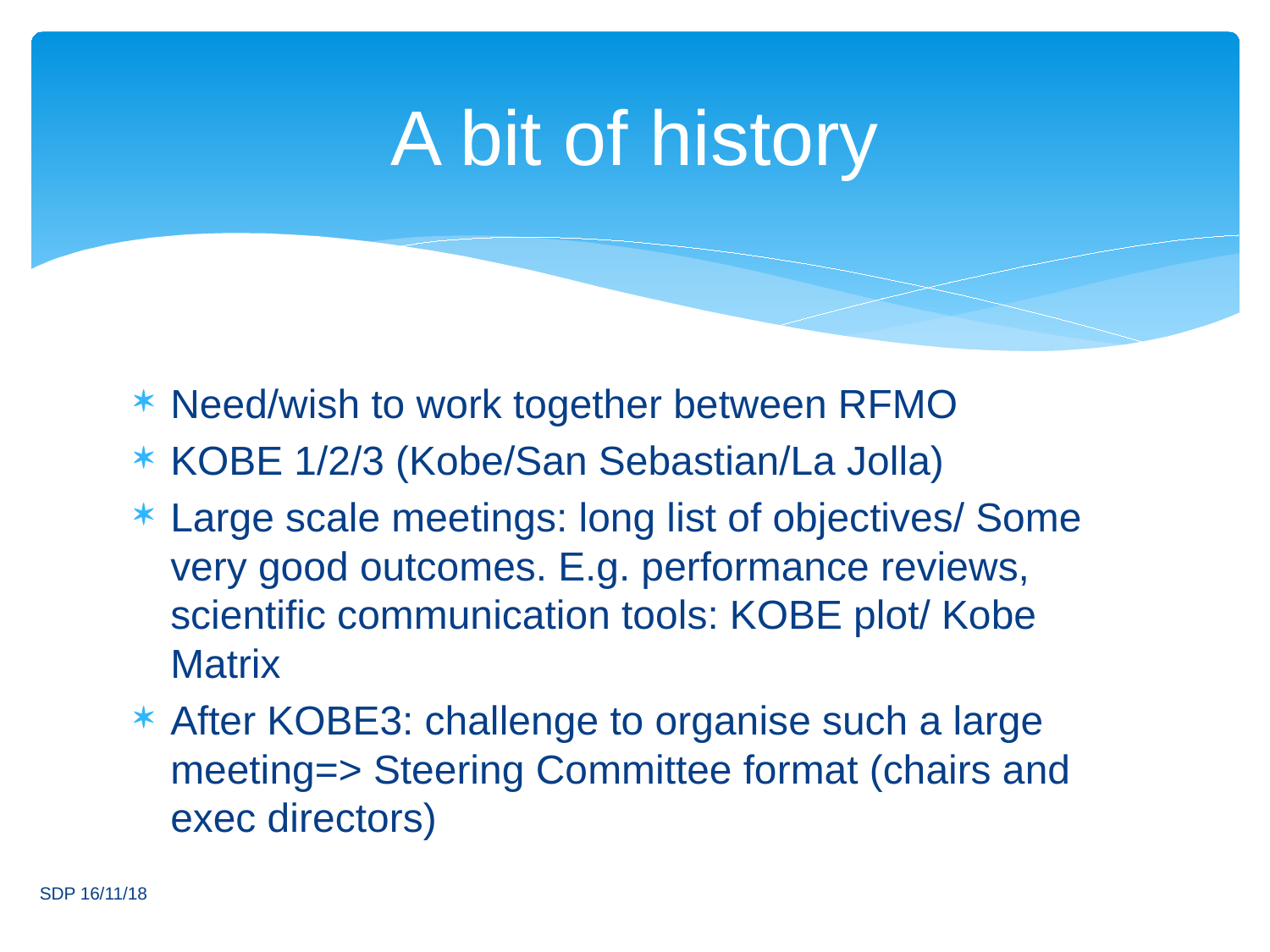

# A bit of history
Need/wish to work together between RFMO
KOBE 1/2/3 (Kobe/San Sebastian/La Jolla)
Large scale meetings: long list of objectives/ Some very good outcomes. E.g. performance reviews, scientific communication tools: KOBE plot/ Kobe Matrix
After KOBE3: challenge to organise such a large meeting=> Steering Committee format (chairs and exec directors)
SDP 16/11/18